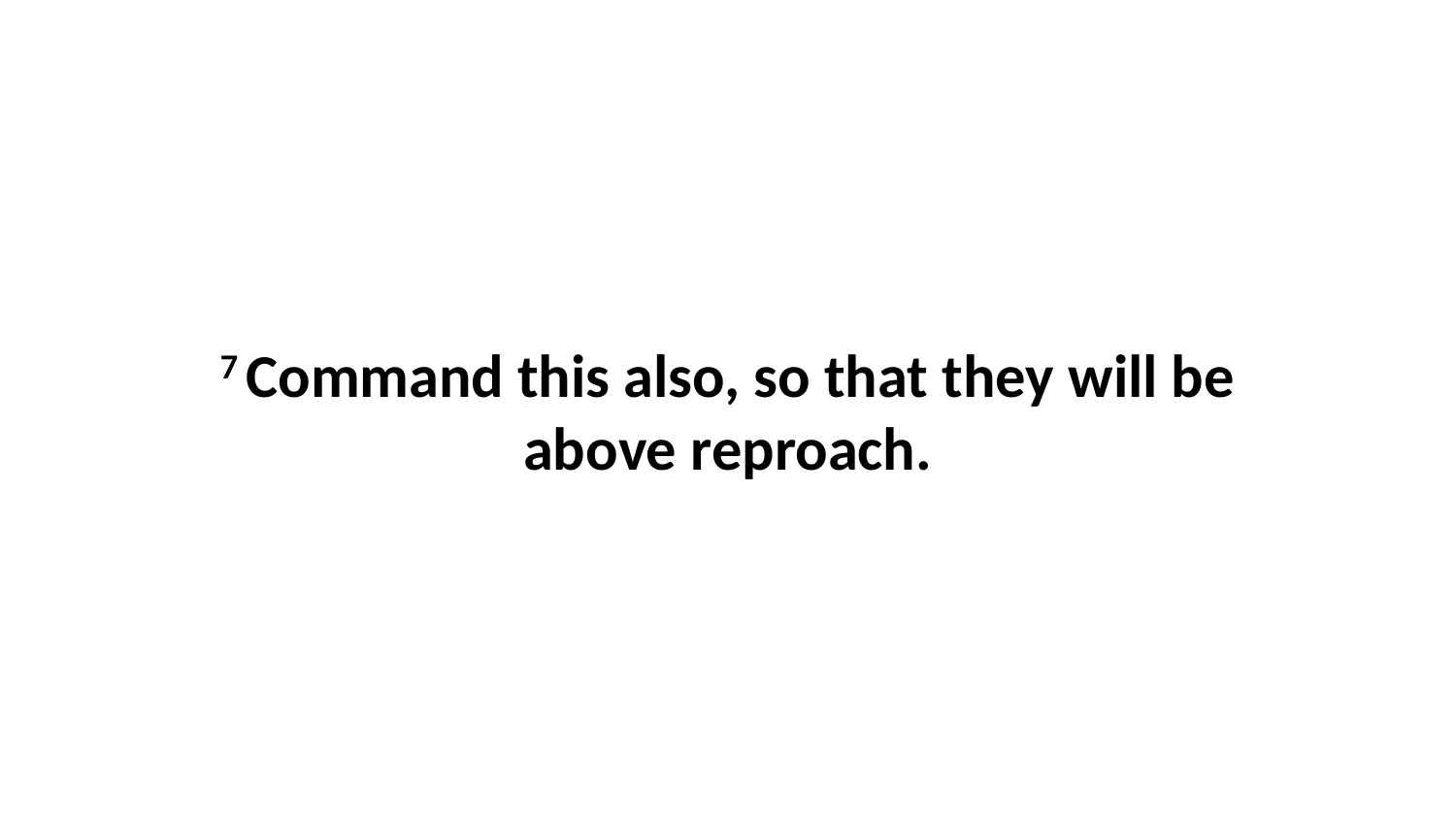

7 Command this also, so that they will be above reproach.